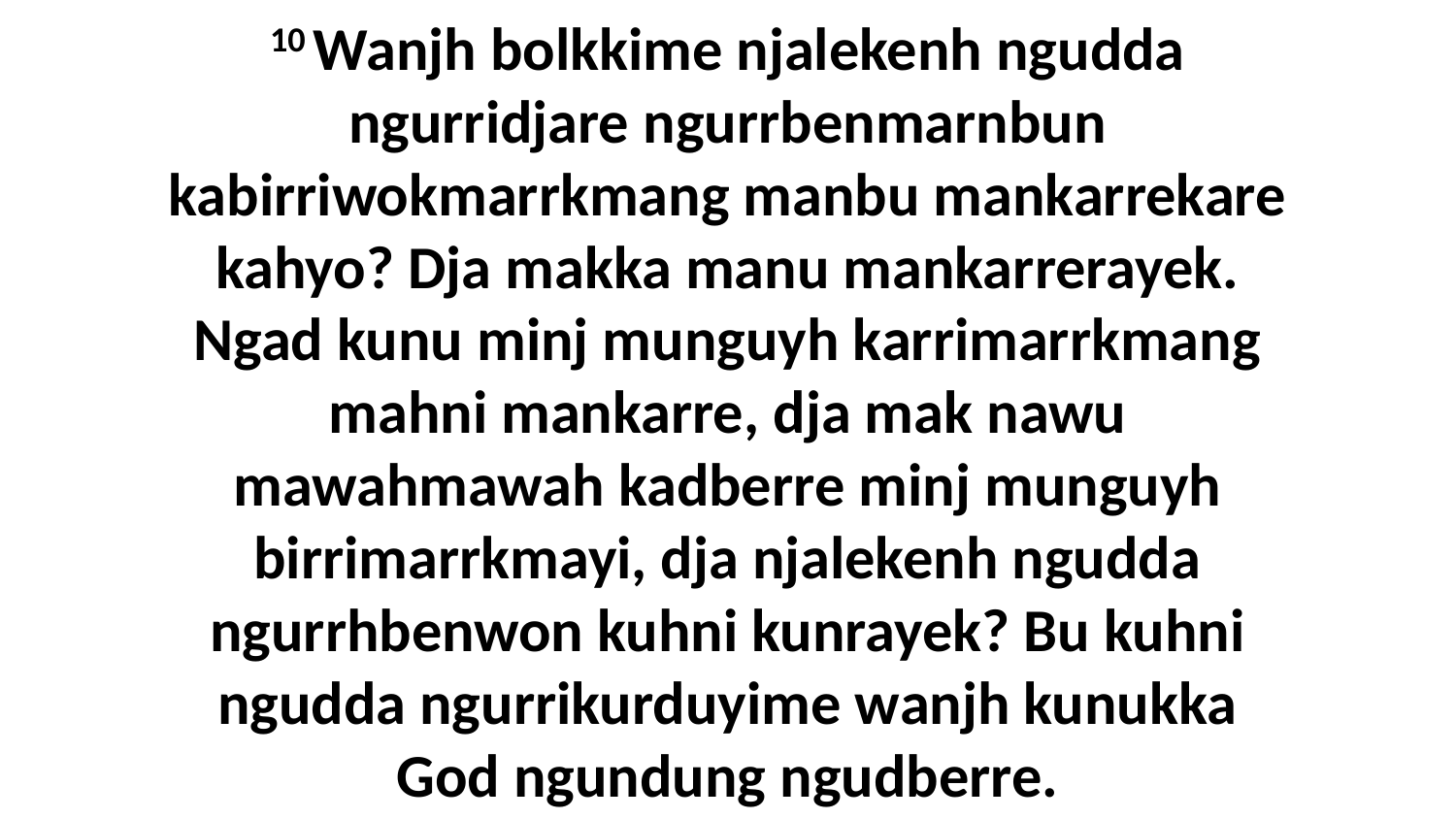

10 Wanjh bolkkime njalekenh ngudda ngurridjare ngurrbenmarnbun kabirriwokmarrkmang manbu mankarrekare kahyo? Dja makka manu mankarrerayek. Ngad kunu minj munguyh karrimarrkmang mahni mankarre, dja mak nawu mawahmawah kadberre minj munguyh birrimarrkmayi, dja njalekenh ngudda ngurrhbenwon kuhni kunrayek? Bu kuhni ngudda ngurrikurduyime wanjh kunukka God ngundung ngudberre.